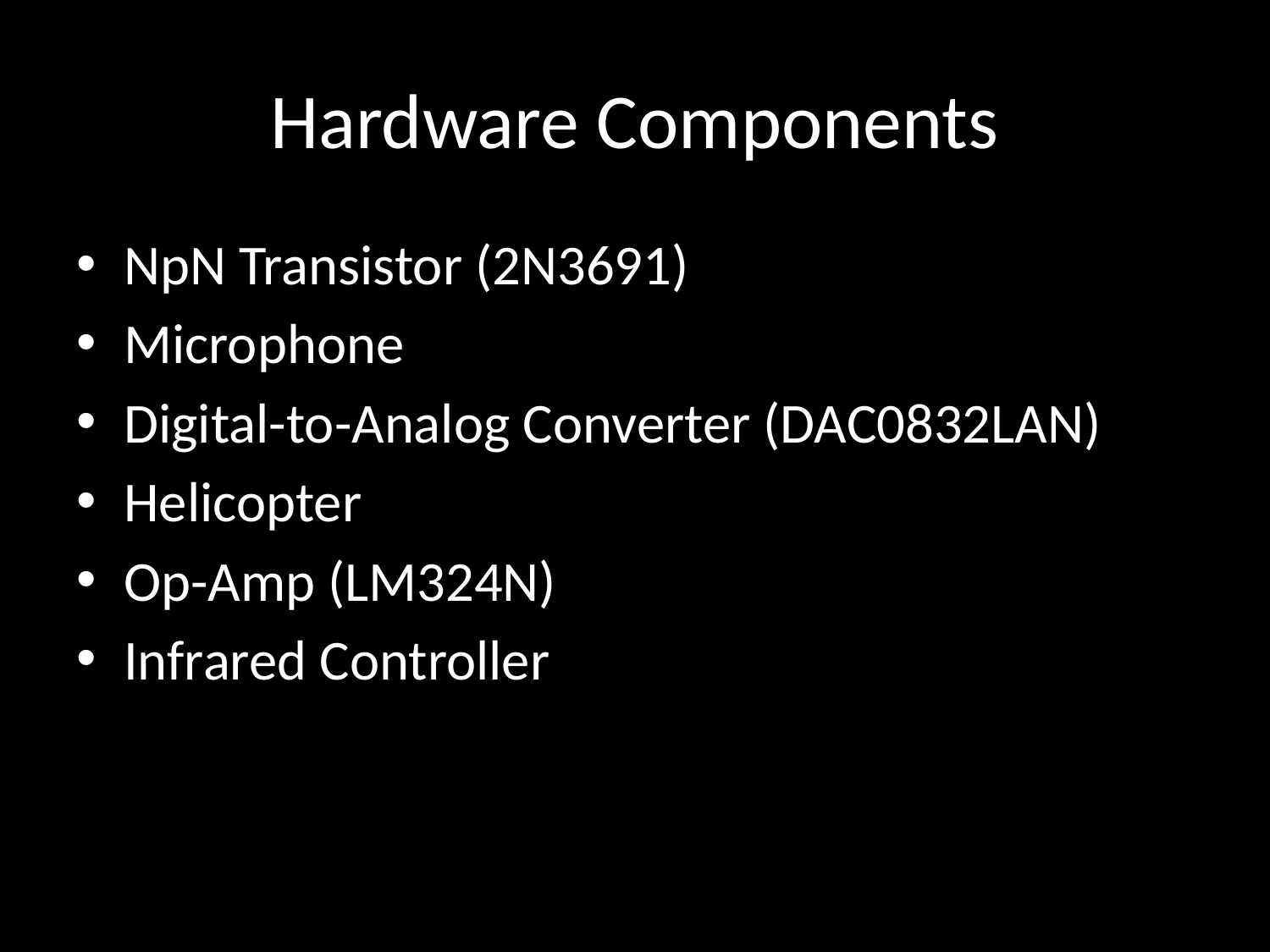

# Hardware Components
NpN Transistor (2N3691)
Microphone
Digital-to-Analog Converter (DAC0832LAN)
Helicopter
Op-Amp (LM324N)
Infrared Controller